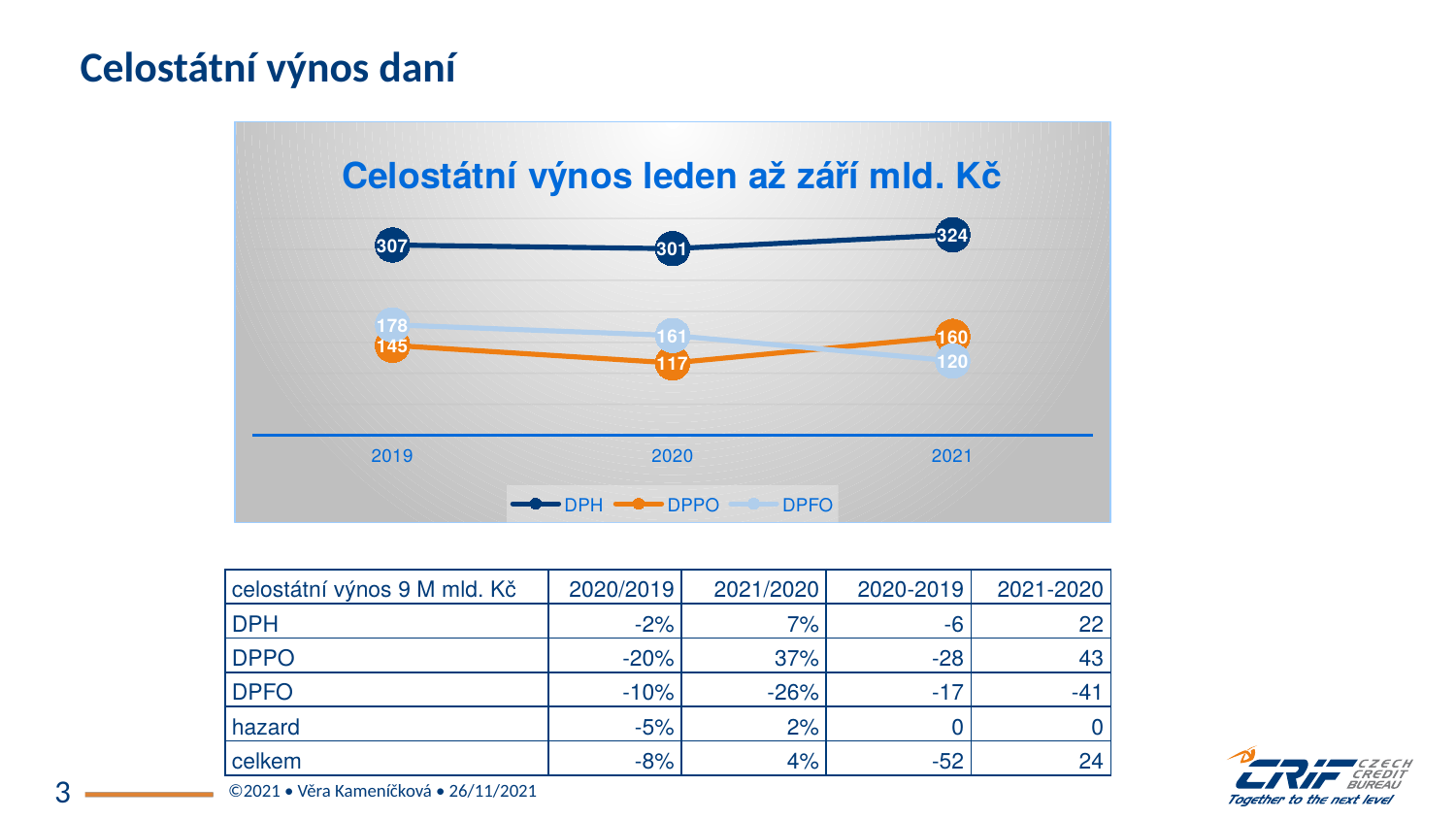

# Celostátní výnos daní

### Chart: Celostátní výnos leden až září mld. Kč

| Category | DPH | DPPO | DPFO |
|---|---|---|---|
| 2019 | 307.14639957111 | 145.19401146007002 | 178.28154236656 |
| 2020 | 301.17479648901 | 116.74417256630001 | 161.10921221765 |
| 2021 | 323.558809001 | 159.64021682667 | 119.99084215636 |
| celostátní výnos 9 M mld. Kč | 2020/2019 | 2021/2020 | 2020-2019 | 2021-2020 |
| --- | --- | --- | --- | --- |
| DPH | -2% | 7% | -6 | 22 |
| DPPO | -20% | 37% | -28 | 43 |
| DPFO | -10% | -26% | -17 | -41 |
| hazard | -5% | 2% | 0 | 0 |
| celkem | -8% | 4% | -52 | 24 |
©2021 • Věra Kameníčková • 26/11/2021
3